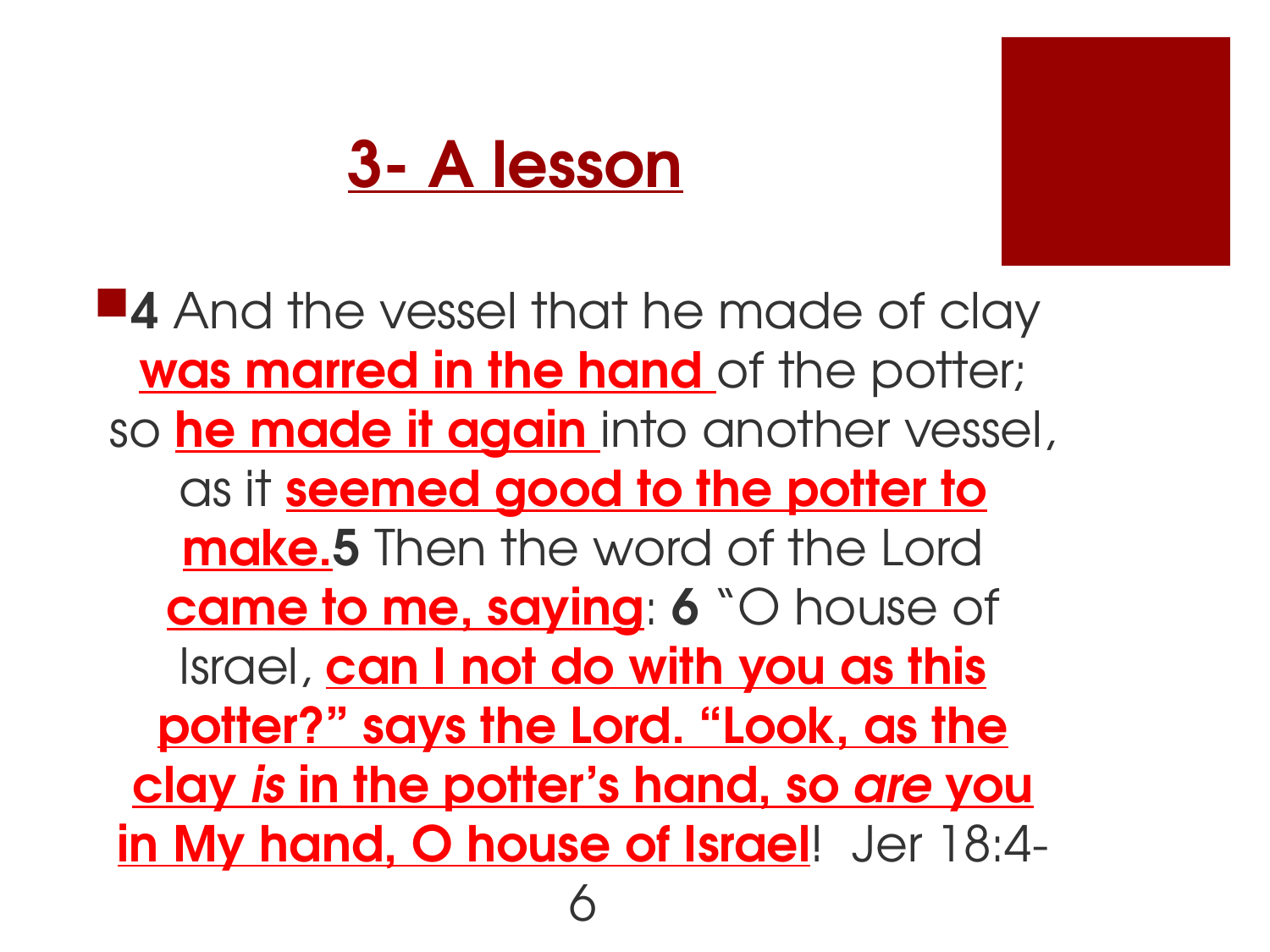

# 3- A lesson
4 And the vessel that he made of clay was marred in the hand of the potter; so he made it again into another vessel, as it seemed good to the potter to make.5 Then the word of the Lord came to me, saying: 6 “O house of Israel, can I not do with you as this potter?” says the Lord. “Look, as the clay is in the potter’s hand, so are you in My hand, O house of Israel!  Jer 18:4-6